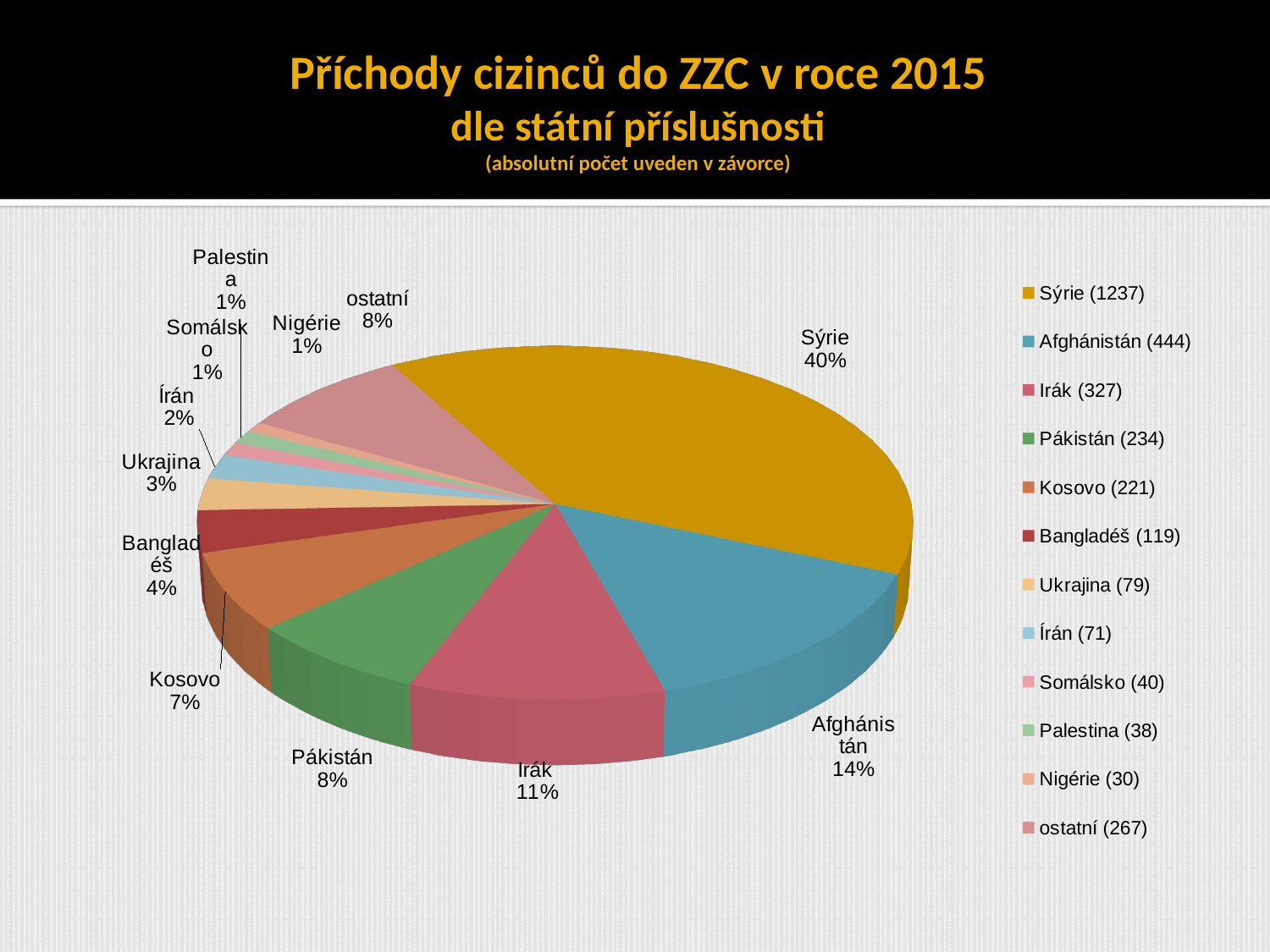

# Příchody cizinců do ZZC v roce 2015 dle státní příslušnosti (absolutní počet uveden v závorce)

[unsupported chart]